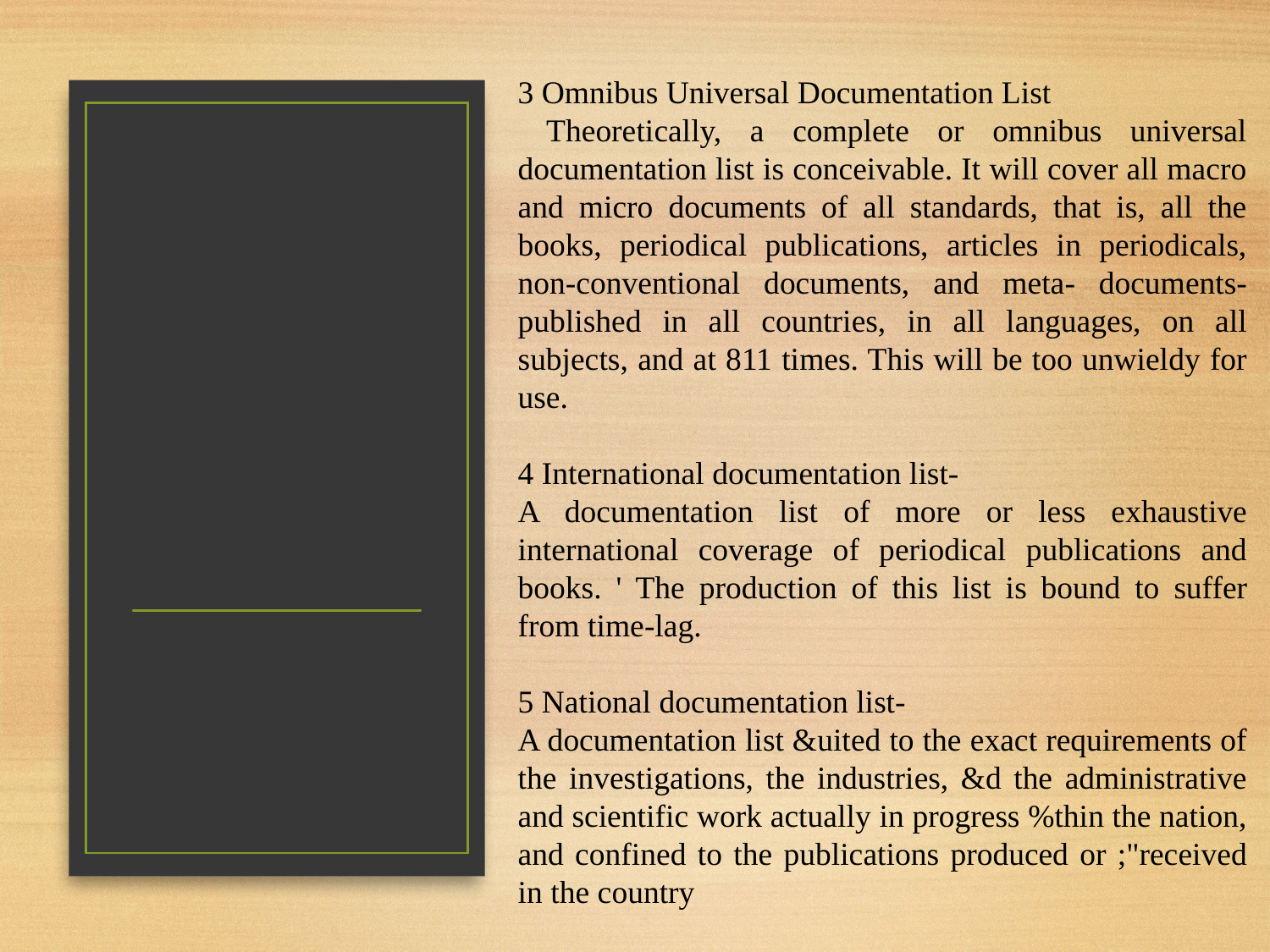

3 Omnibus Universal Documentation List
 Theoretically, a complete or omnibus universal documentation list is conceivable. It will cover all macro and micro documents of all standards, that is, all the books, periodical publications, articles in periodicals, non-conventional documents, and meta- documents-published in all countries, in all languages, on all subjects, and at 811 times. This will be too unwieldy for use.

4 International documentation list-
A documentation list of more or less exhaustive international coverage of periodical publications and books. ' The production of this list is bound to suffer from time-lag.

5 National documentation list-
A documentation list &uited to the exact requirements of the investigations, the industries, &d the administrative and scientific work actually in progress %thin the nation, and confined to the publications produced or ;"received in the country